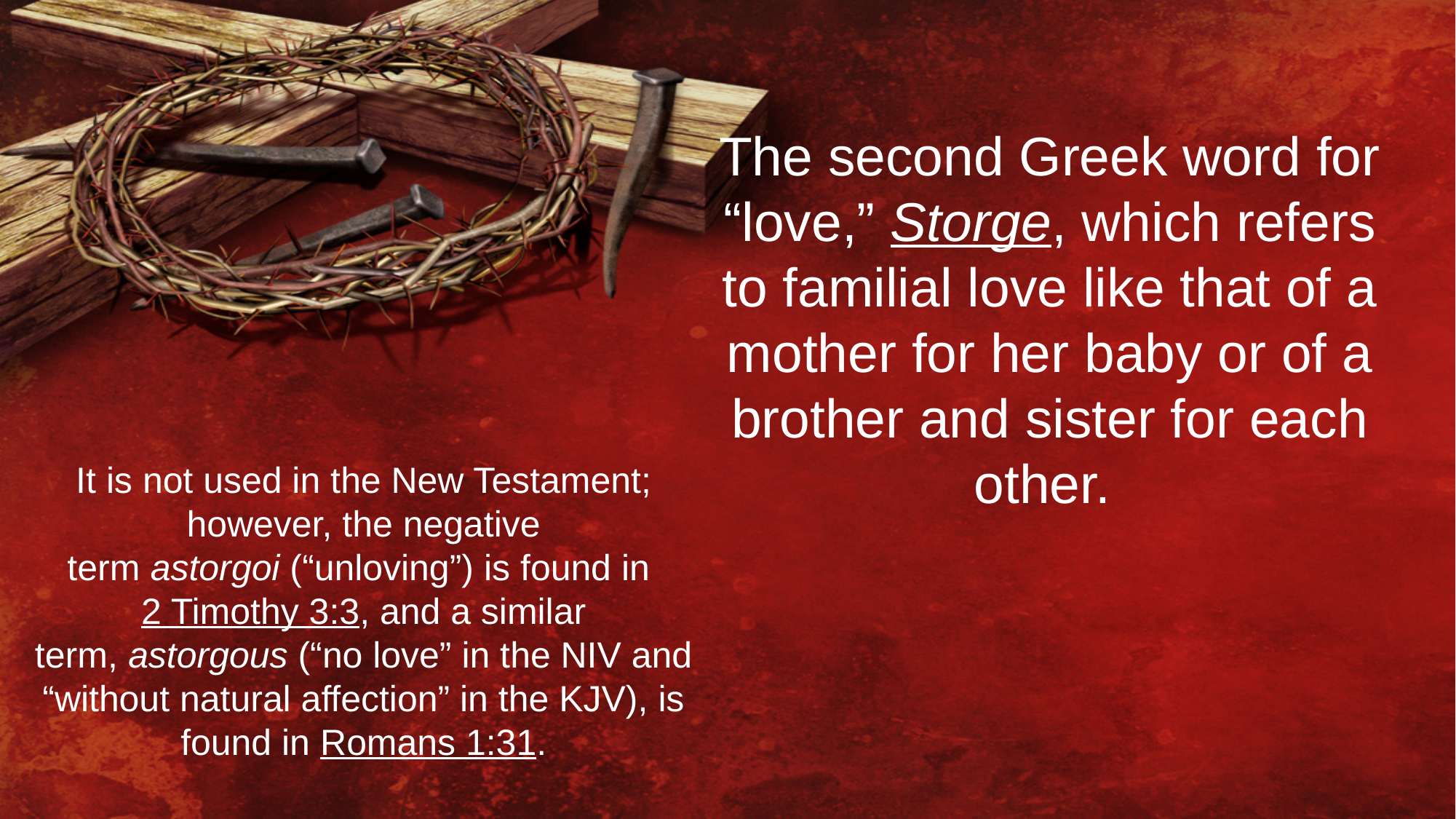

The second Greek word for “love,” Storge, which refers to familial love like that of a mother for her baby or of a brother and sister for each other.
It is not used in the New Testament; however, the negative term astorgoi (“unloving”) is found in 2 Timothy 3:3, and a similar term, astorgous (“no love” in the NIV and “without natural affection” in the KJV), is found in Romans 1:31.